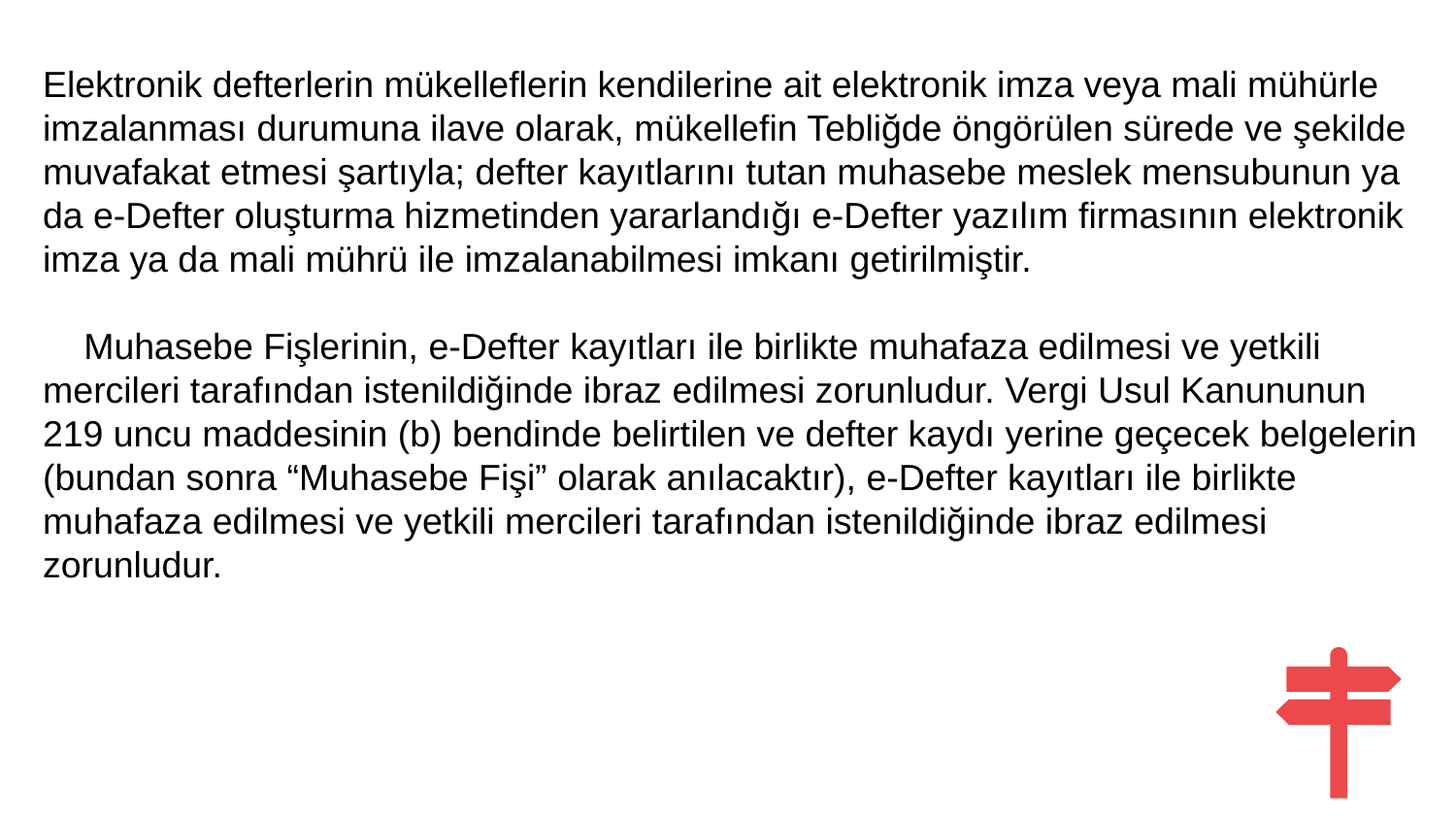

E-DEFTER
Elektronik defterlerin mükelleflerin kendilerine ait elektronik imza veya mali mühürle    imzalanması durumuna ilave olarak, mükellefin Tebliğde öngörülen sürede ve şekilde muvafakat etmesi şartıyla; defter kayıtlarını tutan muhasebe meslek mensubunun ya da e-Defter oluşturma hizmetinden yararlandığı e-Defter yazılım firmasının elektronik  imza ya da mali mührü ile imzalanabilmesi imkanı getirilmiştir.

    Muhasebe Fişlerinin, e-Defter kayıtları ile birlikte muhafaza edilmesi ve yetkili        mercileri tarafından istenildiğinde ibraz edilmesi zorunludur. Vergi Usul Kanununun    219 uncu maddesinin (b) bendinde belirtilen ve defter kaydı yerine geçecek belgelerin (bundan sonra “Muhasebe Fişi” olarak anılacaktır), e-Defter kayıtları ile birlikte          muhafaza edilmesi ve yetkili mercileri tarafından istenildiğinde ibraz edilmesi              zorunludur.